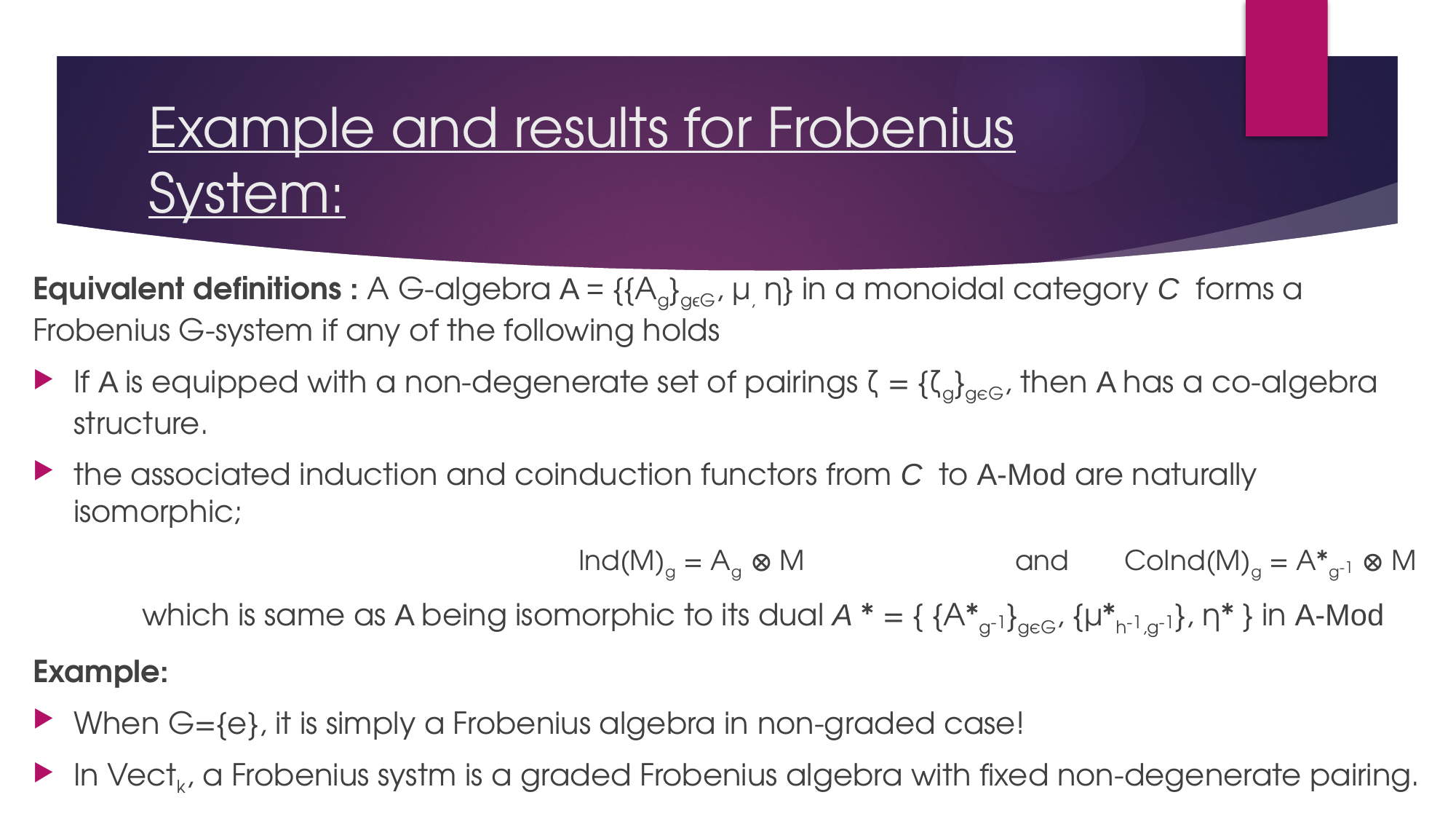

# Example and results for Frobenius System:
Equivalent definitions : A G-algebra A = {{Ag}gϵG, μ, η} in a monoidal category C  forms a Frobenius G-system if any of the following holds
If A is equipped with a non-degenerate set of pairings ζ = {ζg}gϵG, then A has a co-algebra structure.
the associated induction and coinduction functors from C  to A-Mod are naturally isomorphic;
					Ind(M)g = Ag ⊗ M		and 	CoInd(M)g = A*g-1 ⊗ M
	which is same as A being isomorphic to its dual A * = { {A*g-1}gϵG, {μ*h-1,g-1}, η* } in A-Mod
Example:
When G={e}, it is simply a Frobenius algebra in non-graded case!
In Vectk, a Frobenius systm is a graded Frobenius algebra with fixed non-degenerate pairing.